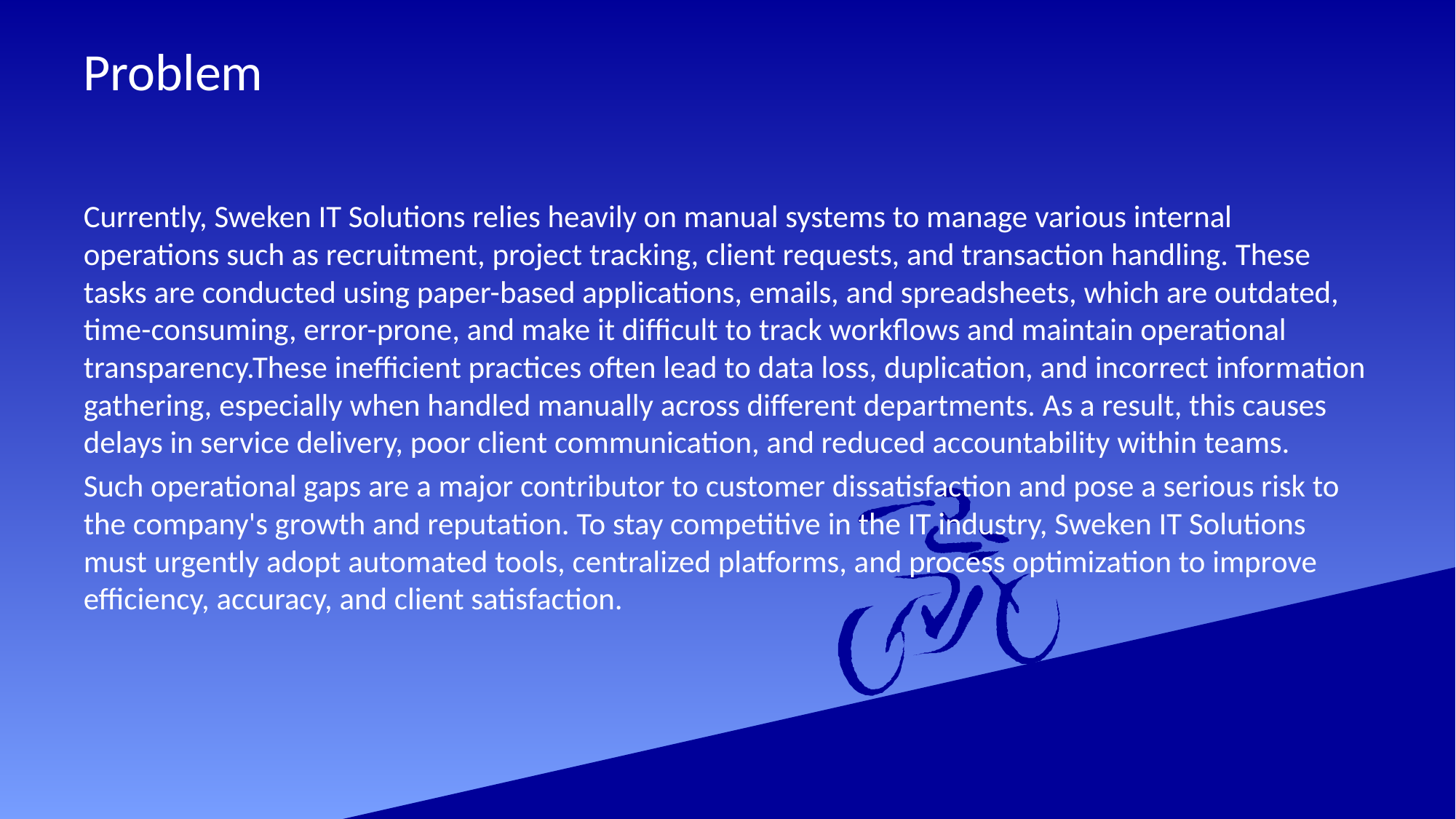

# Problem
Currently, Sweken IT Solutions relies heavily on manual systems to manage various internal operations such as recruitment, project tracking, client requests, and transaction handling. These tasks are conducted using paper-based applications, emails, and spreadsheets, which are outdated, time-consuming, error-prone, and make it difficult to track workflows and maintain operational transparency.These inefficient practices often lead to data loss, duplication, and incorrect information gathering, especially when handled manually across different departments. As a result, this causes delays in service delivery, poor client communication, and reduced accountability within teams.
Such operational gaps are a major contributor to customer dissatisfaction and pose a serious risk to the company's growth and reputation. To stay competitive in the IT industry, Sweken IT Solutions must urgently adopt automated tools, centralized platforms, and process optimization to improve efficiency, accuracy, and client satisfaction.